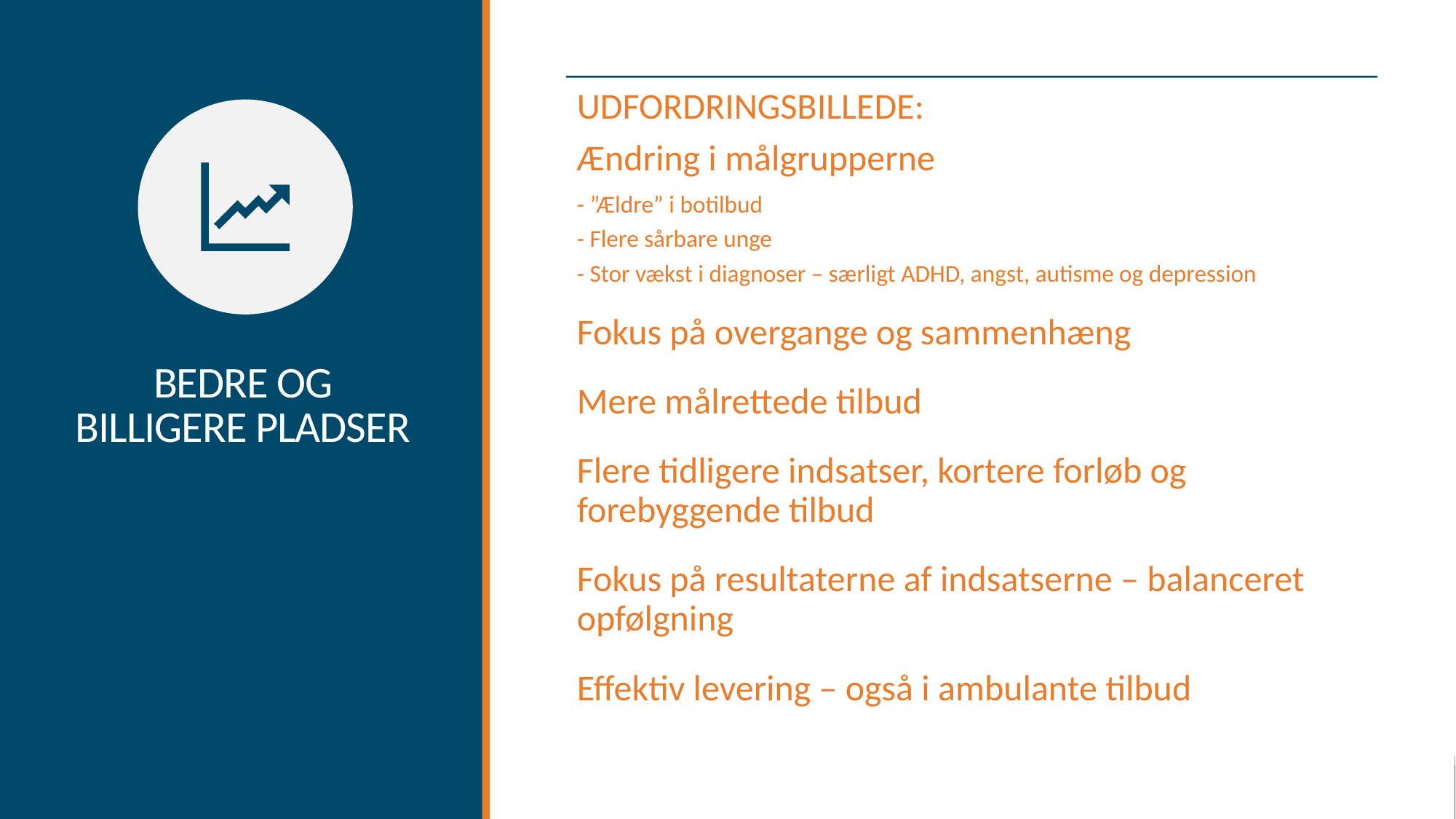

# BEDRE OG BILLIGERE PLADSER
udfordringsbillede:
Ændring i målgrupperne
- ”Ældre” i botilbud
- Flere sårbare unge
- Stor vækst i diagnoser – særligt ADHD, angst, autisme og depression

Fokus på overgange og sammenhæng

Mere målrettede tilbud

Flere tidligere indsatser, kortere forløb og forebyggende tilbud

Fokus på resultaterne af indsatserne – balanceret opfølgning

Effektiv levering – også i ambulante tilbud